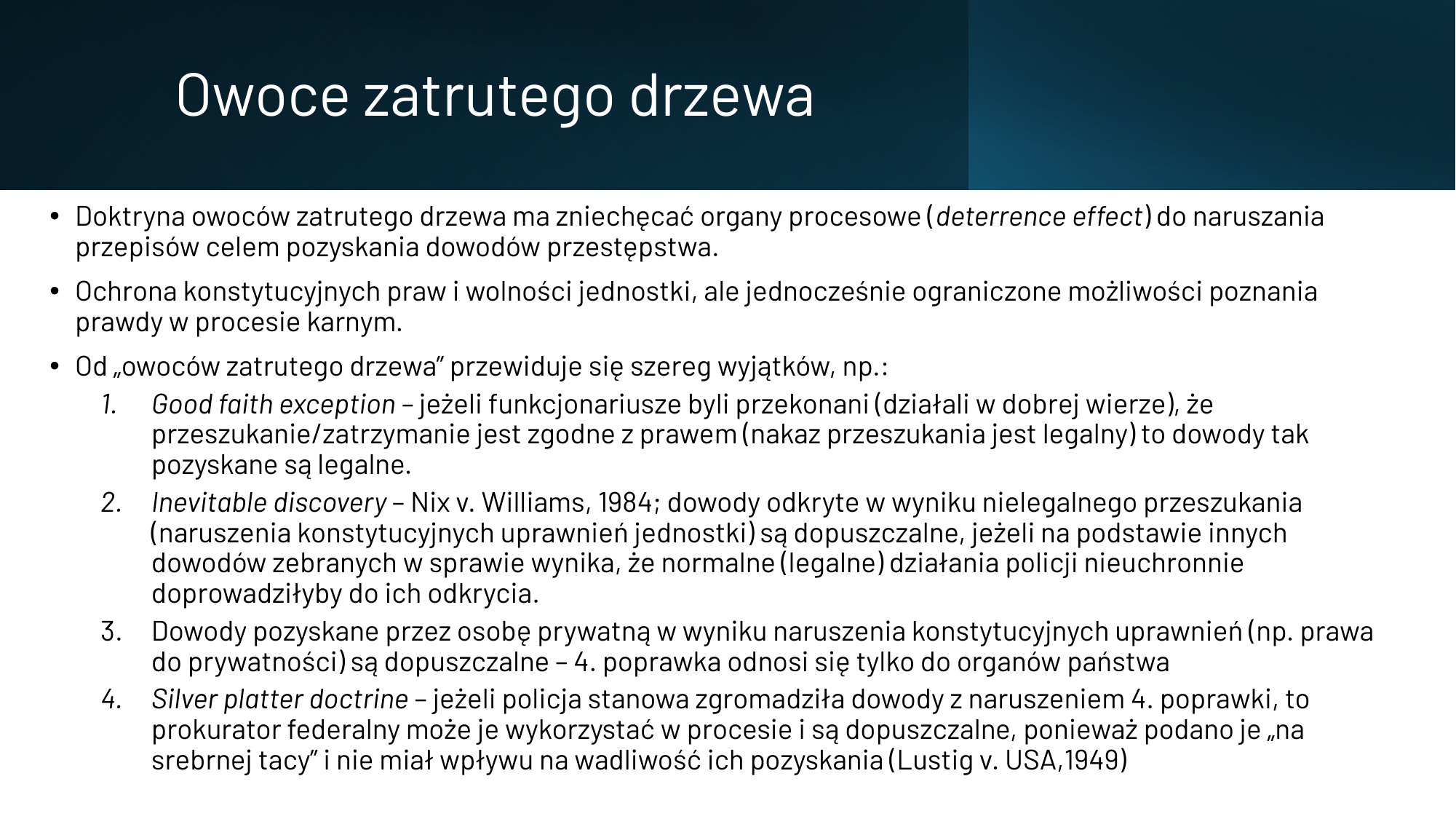

# Owoce zatrutego drzewa
Doktryna owoców zatrutego drzewa ma zniechęcać organy procesowe (deterrence effect) do naruszania przepisów celem pozyskania dowodów przestępstwa.
Ochrona konstytucyjnych praw i wolności jednostki, ale jednocześnie ograniczone możliwości poznania prawdy w procesie karnym.
Od „owoców zatrutego drzewa” przewiduje się szereg wyjątków, np.:
Good faith exception – jeżeli funkcjonariusze byli przekonani (działali w dobrej wierze), że przeszukanie/zatrzymanie jest zgodne z prawem (nakaz przeszukania jest legalny) to dowody tak pozyskane są legalne.
Inevitable discovery – Nix v. Williams, 1984; dowody odkryte w wyniku nielegalnego przeszukania (naruszenia konstytucyjnych uprawnień jednostki) są dopuszczalne, jeżeli na podstawie innych dowodów zebranych w sprawie wynika, że normalne (legalne) działania policji nieuchronnie doprowadziłyby do ich odkrycia.
Dowody pozyskane przez osobę prywatną w wyniku naruszenia konstytucyjnych uprawnień (np. prawa do prywatności) są dopuszczalne – 4. poprawka odnosi się tylko do organów państwa
Silver platter doctrine – jeżeli policja stanowa zgromadziła dowody z naruszeniem 4. poprawki, to prokurator federalny może je wykorzystać w procesie i są dopuszczalne, ponieważ podano je „na srebrnej tacy” i nie miał wpływu na wadliwość ich pozyskania (Lustig v. USA,1949)